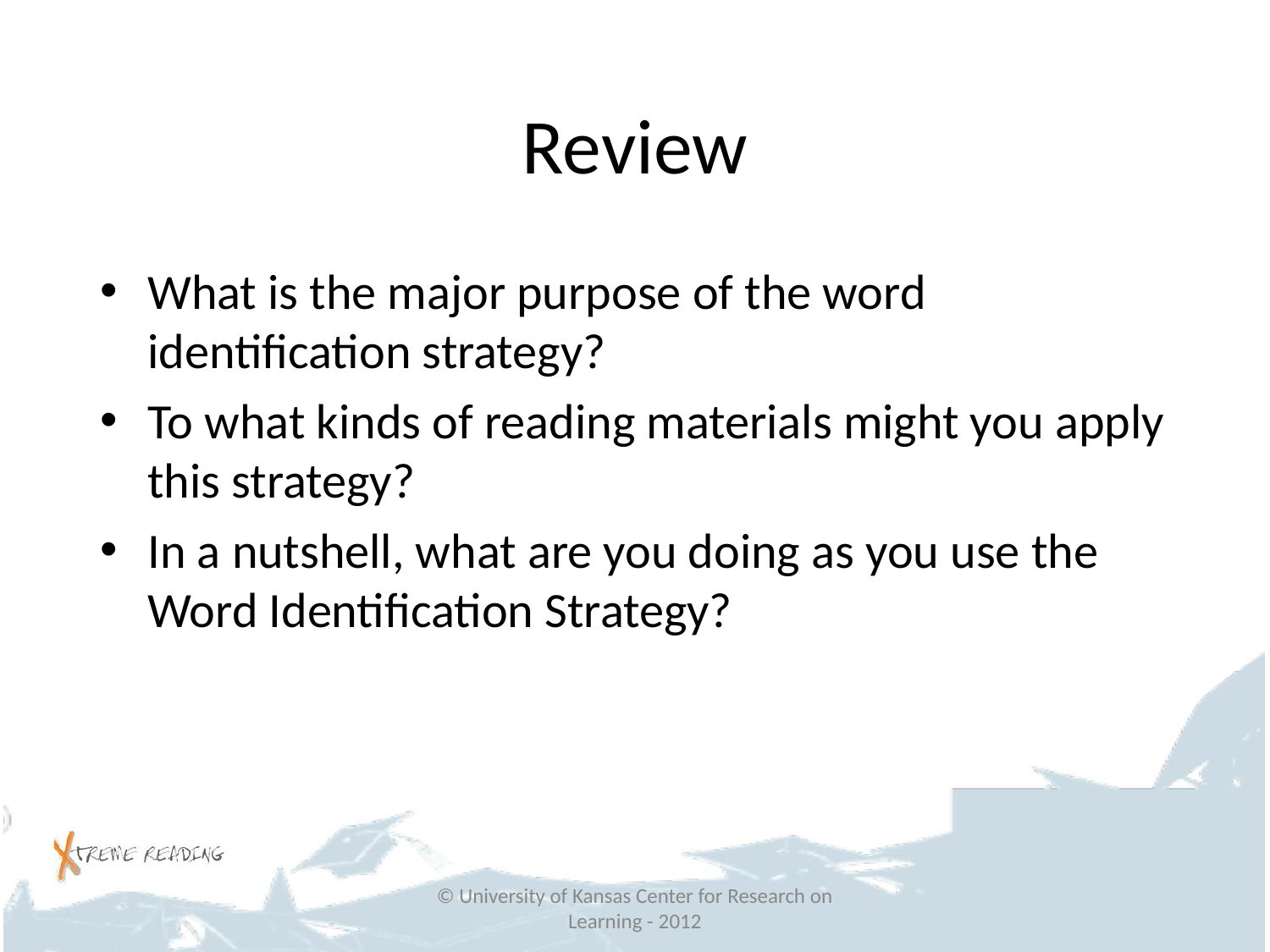

# Review
What is the major purpose of the word identification strategy?
To what kinds of reading materials might you apply this strategy?
In a nutshell, what are you doing as you use the Word Identification Strategy?
© University of Kansas Center for Research on Learning - 2012